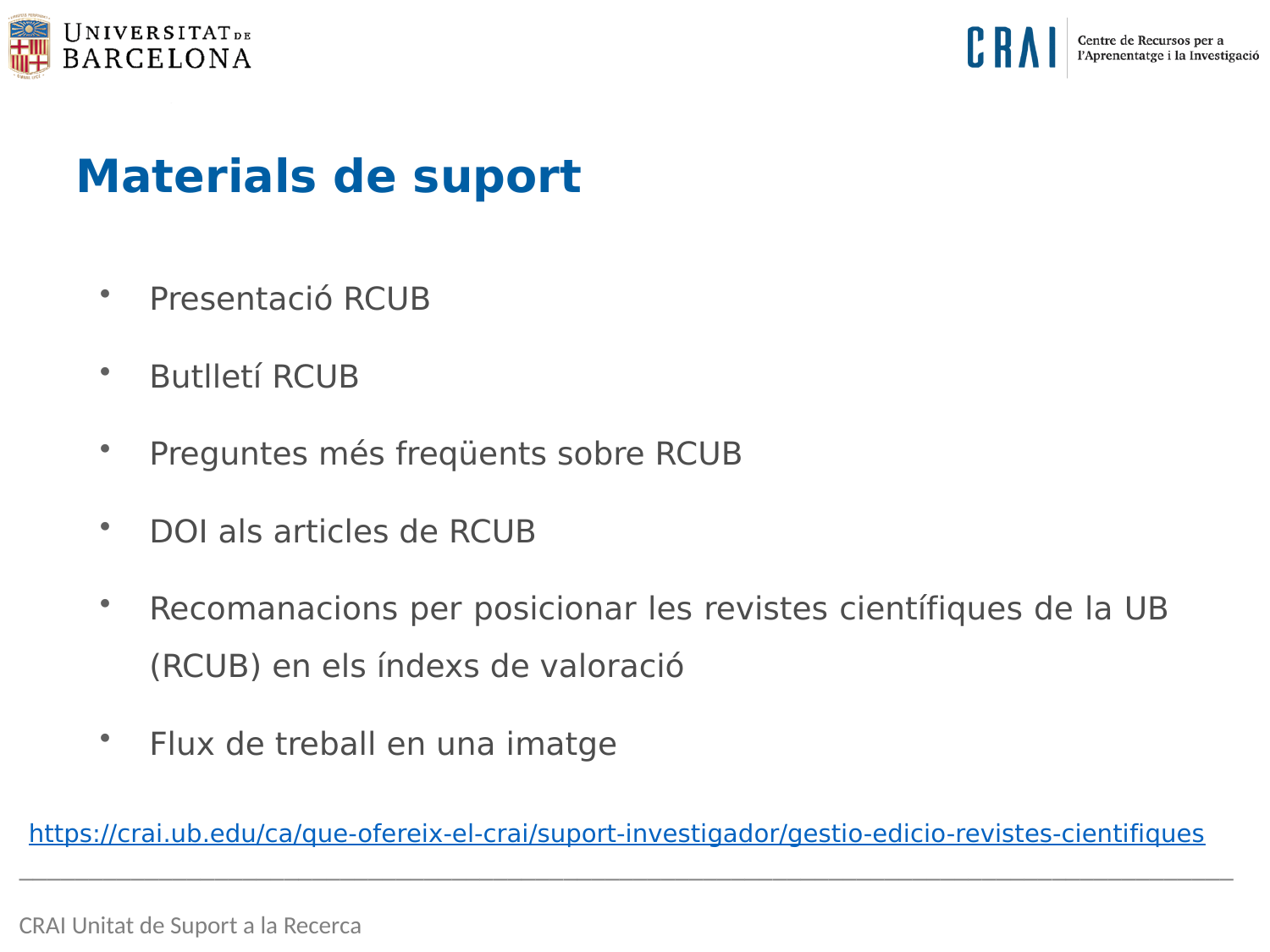

Materials de suport

Presentació RCUB
Butlletí RCUB
Preguntes més freqüents sobre RCUB
DOI als articles de RCUB
Recomanacions per posicionar les revistes científiques de la UB (RCUB) en els índexs de valoració
Flux de treball en una imatge
https://crai.ub.edu/ca/que-ofereix-el-crai/suport-investigador/gestio-edicio-revistes-cientifiques

_______________________________________________________________________________________
CRAI Unitat de Suport a la Recerca